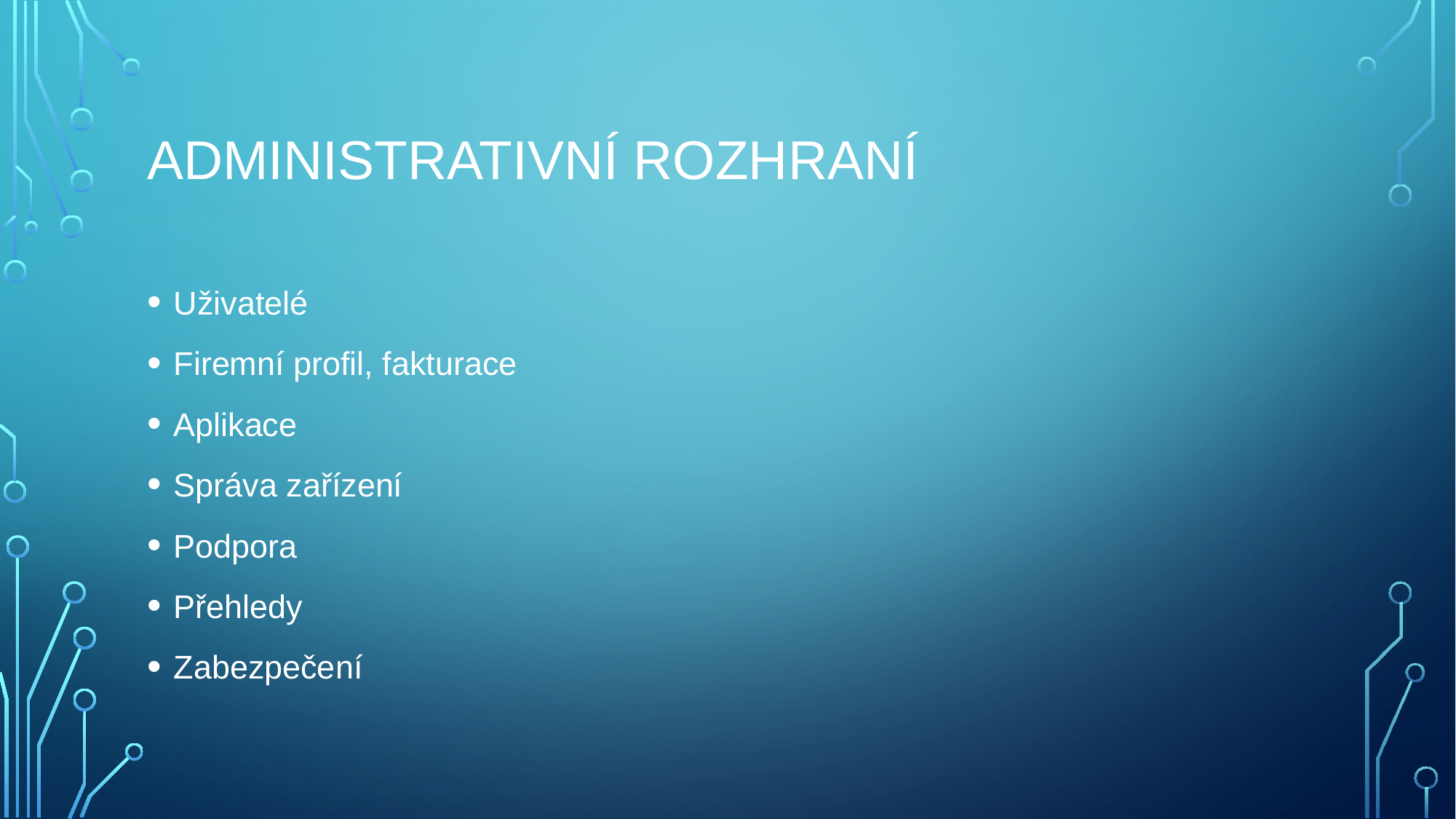

# Administrativní rozhraní
Uživatelé
Firemní profil, fakturace
Aplikace
Správa zařízení
Podpora
Přehledy
Zabezpečení